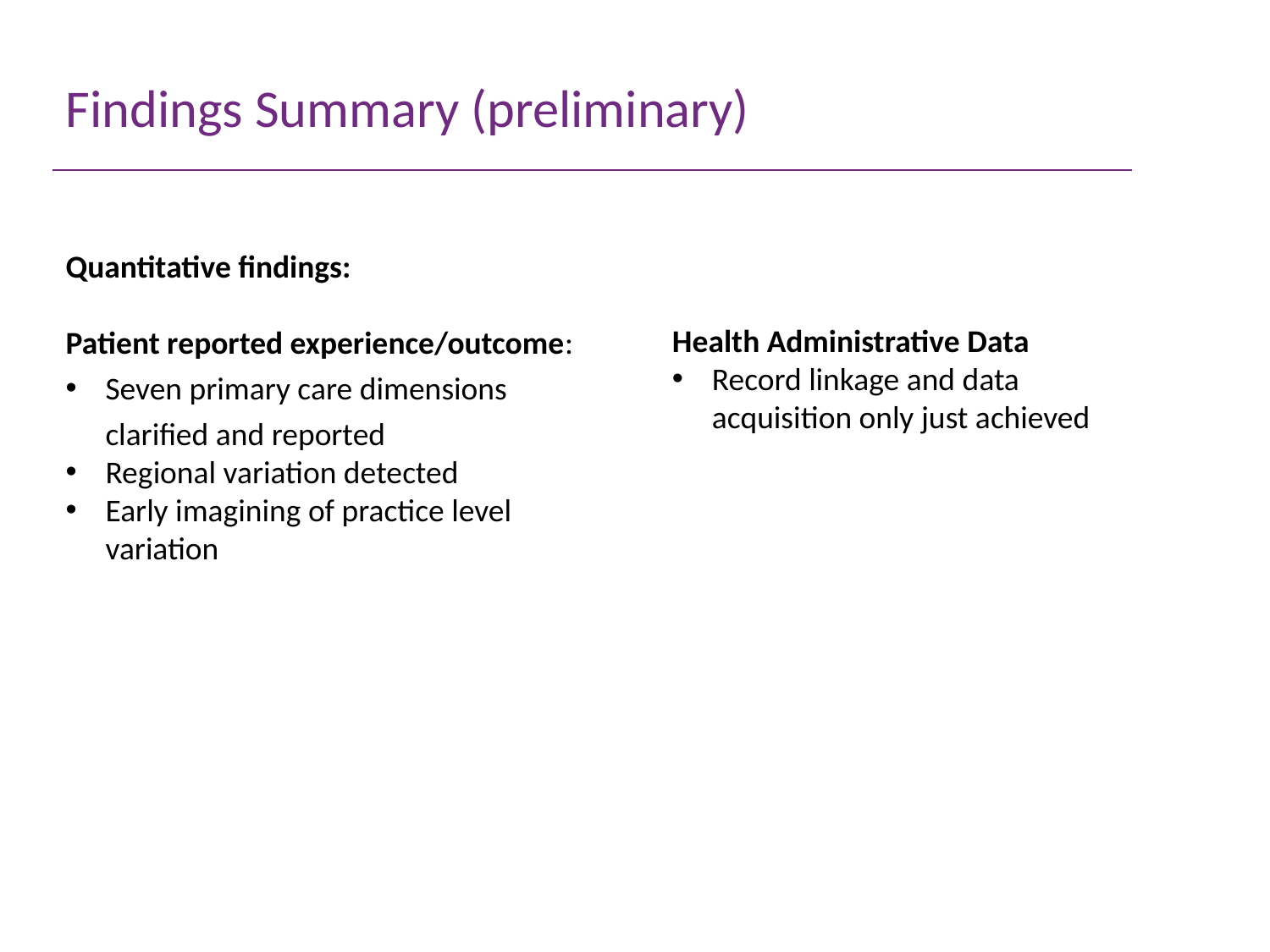

# Findings Summary (preliminary)
Quantitative findings:

Patient reported experience/outcome:
Seven primary care dimensions clarified and reported
Regional variation detected
Early imagining of practice level variation
Health Administrative Data
Record linkage and data acquisition only just achieved